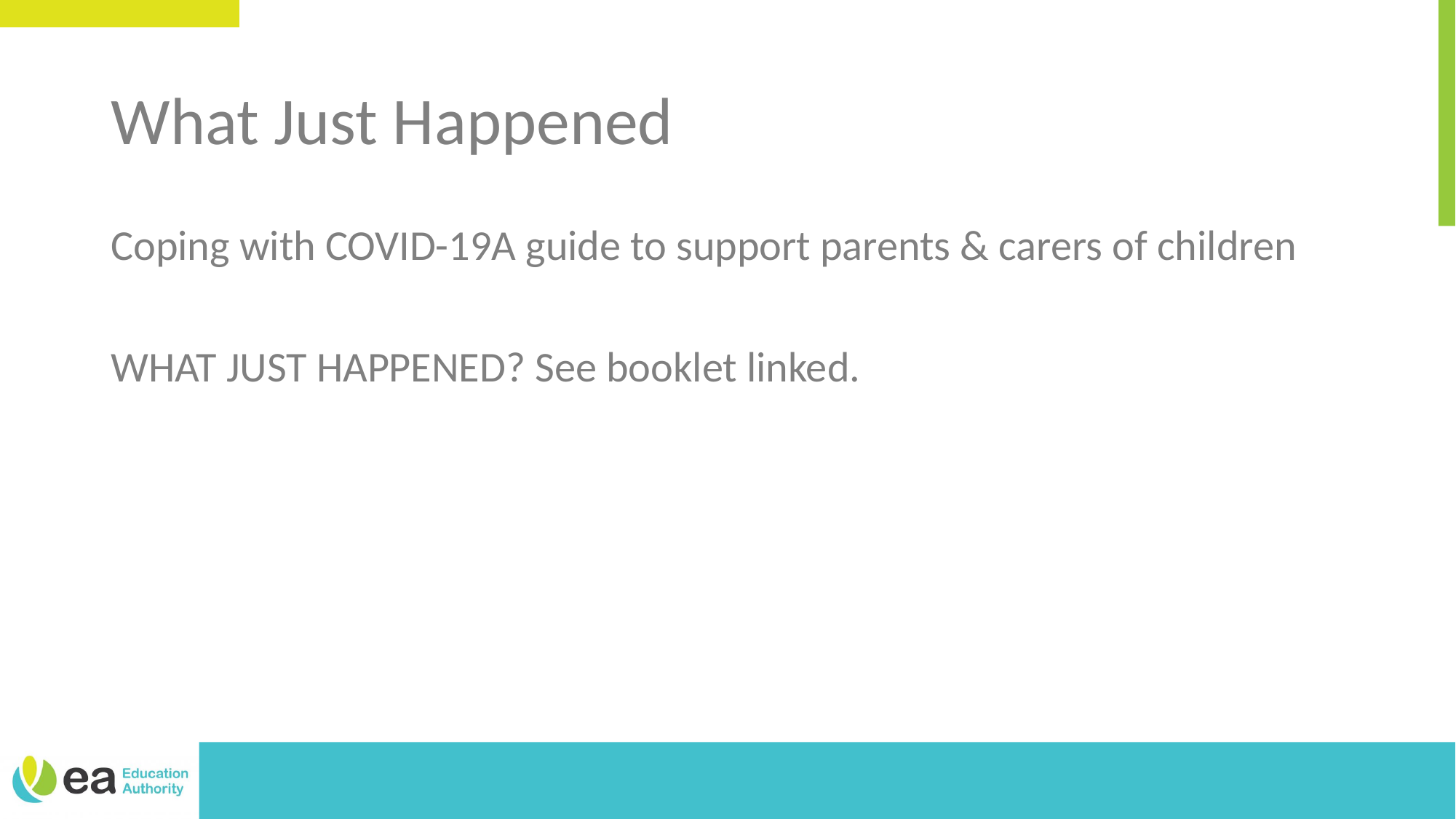

# What Just Happened
Coping with COVID-19A guide to support parents & carers of children

WHAT JUST HAPPENED? See booklet linked.